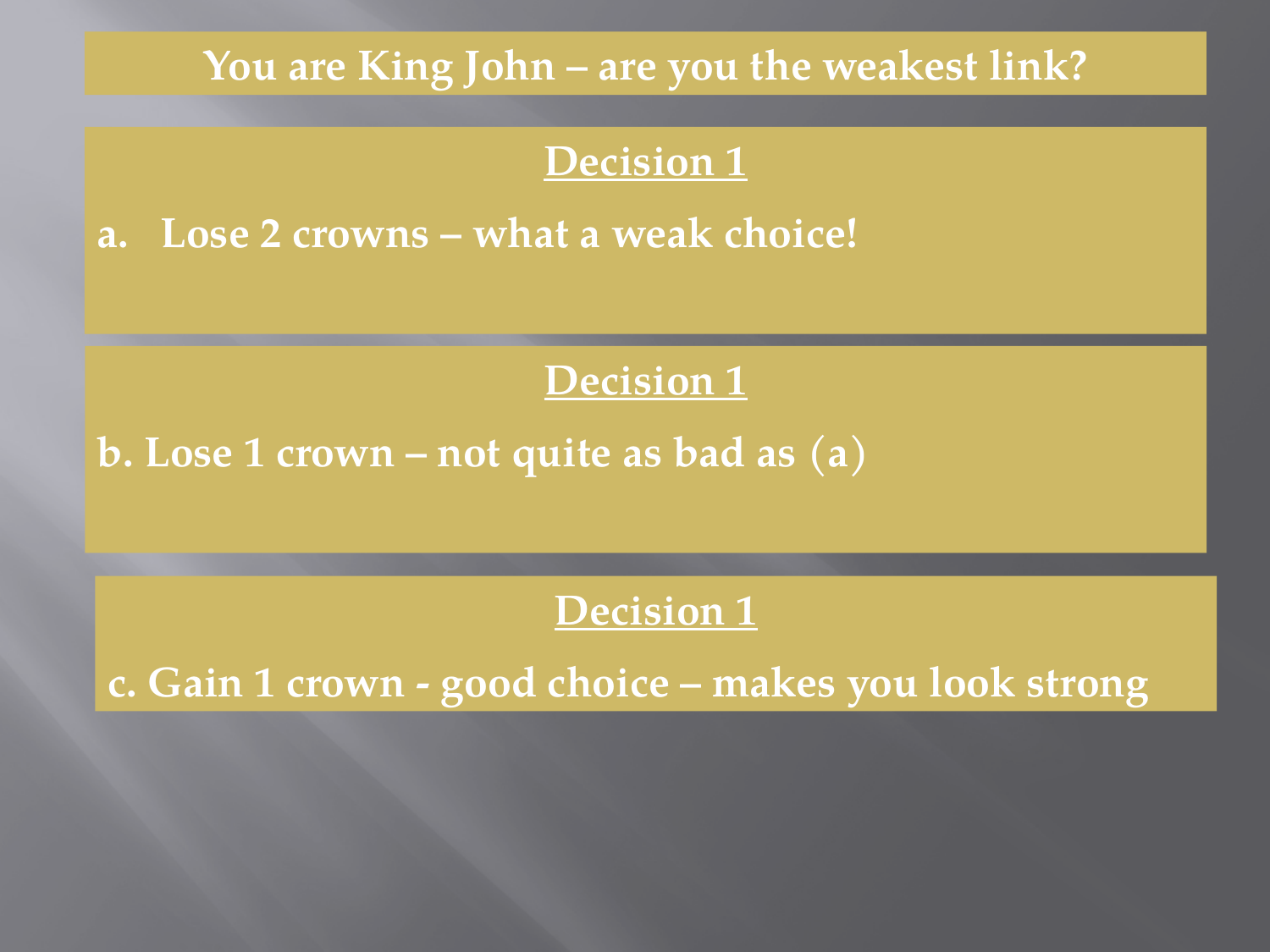

You are King John – are you the weakest link?
Decision 1
Lose 2 crowns – what a weak choice!

Decision 1
b. Lose 1 crown – not quite as bad as (a)

Decision 1
c. Gain 1 crown - good choice – makes you look strong